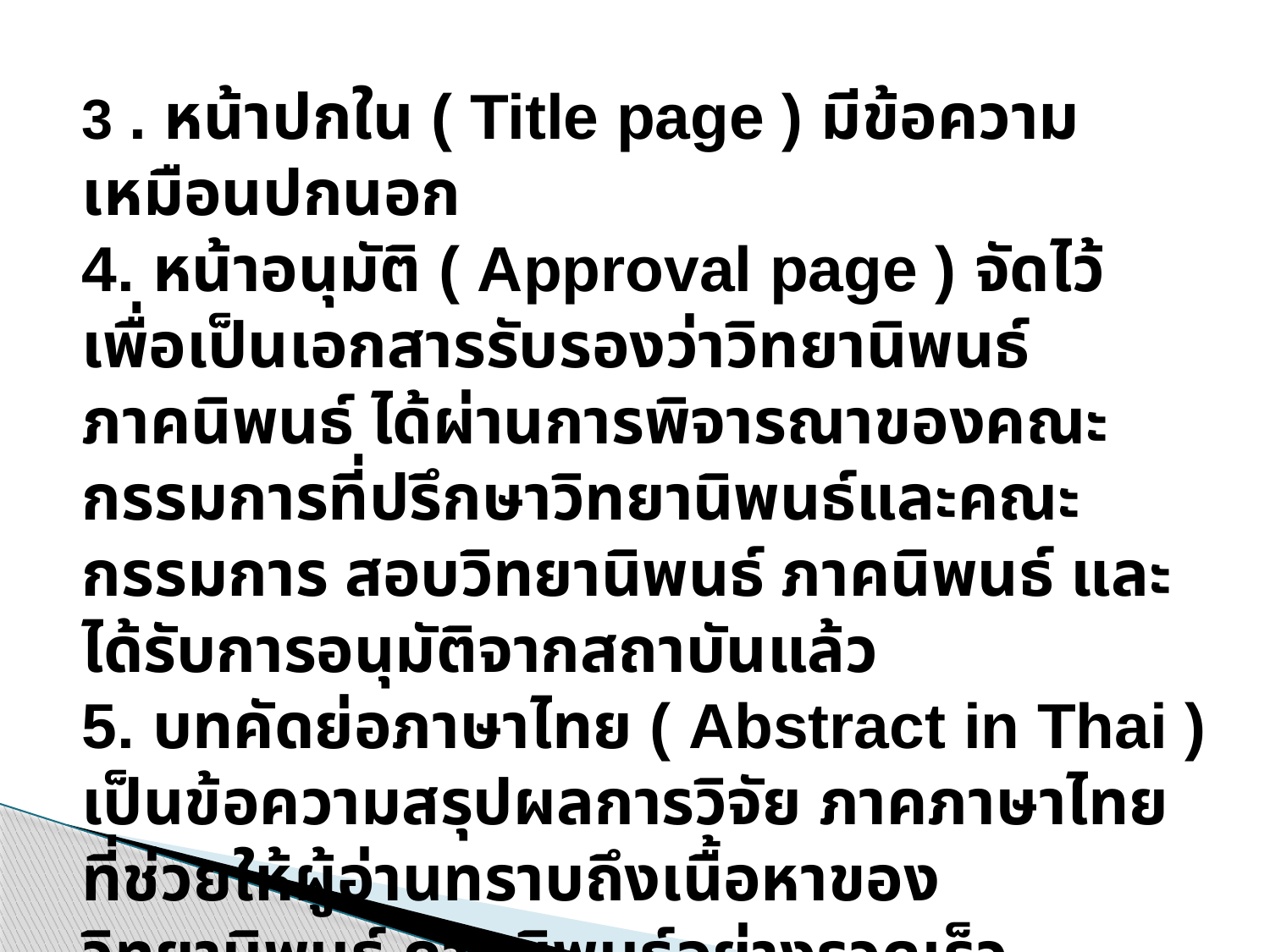

3 . หน้าปกใน ( Title page ) มีข้อความเหมือนปกนอก
4. หน้าอนุมัติ ( Approval page ) จัดไว้เพื่อเป็นเอกสารรับรองว่าวิทยานิพนธ์ ภาคนิพนธ์ ได้ผ่านการพิจารณาของคณะกรรมการที่ปรึกษาวิทยานิพนธ์และคณะกรรมการ สอบวิทยานิพนธ์ ภาคนิพนธ์ และได้รับการอนุมัติจากสถาบันแล้ว
5. บทคัดย่อภาษาไทย ( Abstract in Thai ) เป็นข้อความสรุปผลการวิจัย ภาคภาษาไทยที่ช่วยให้ผู้อ่านทราบถึงเนื้อหาของวิทยานิพนธ์ ภาคนิพนธ์อย่างรวดเร็ว